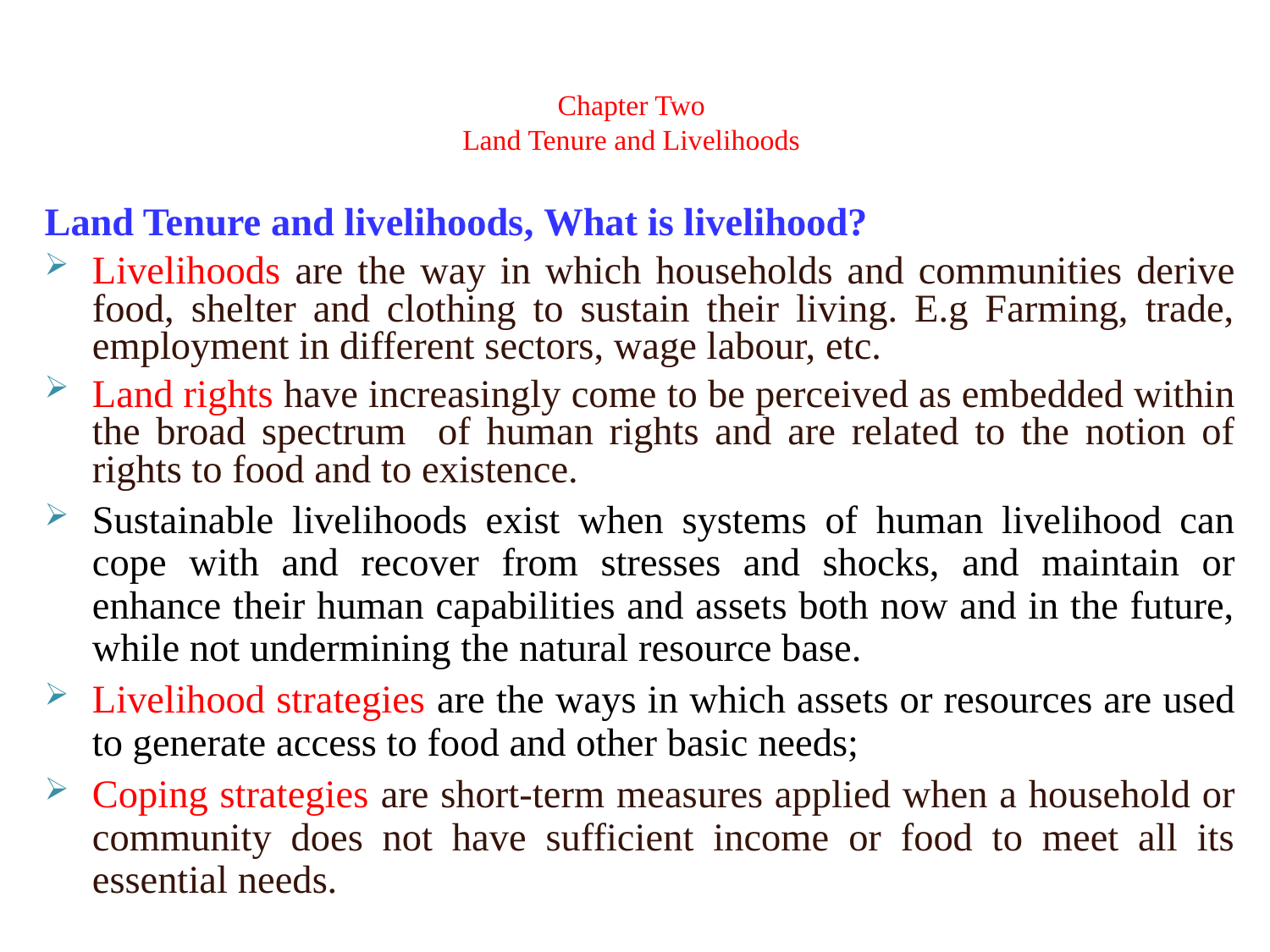

# Chapter Two Land Tenure and Livelihoods
Land Tenure and livelihoods, What is livelihood?
Livelihoods are the way in which households and communities derive food, shelter and clothing to sustain their living. E.g Farming, trade, employment in different sectors, wage labour, etc.
Land rights have increasingly come to be perceived as embedded within the broad spectrum  of human rights and are related to the notion of rights to food and to existence.
Sustainable livelihoods exist when systems of human livelihood can cope with and recover from stresses and shocks, and maintain or enhance their human capabilities and assets both now and in the future, while not undermining the natural resource base.
Livelihood strategies are the ways in which assets or resources are used to generate access to food and other basic needs;
Coping strategies are short-term measures applied when a household or community does not have sufficient income or food to meet all its essential needs.